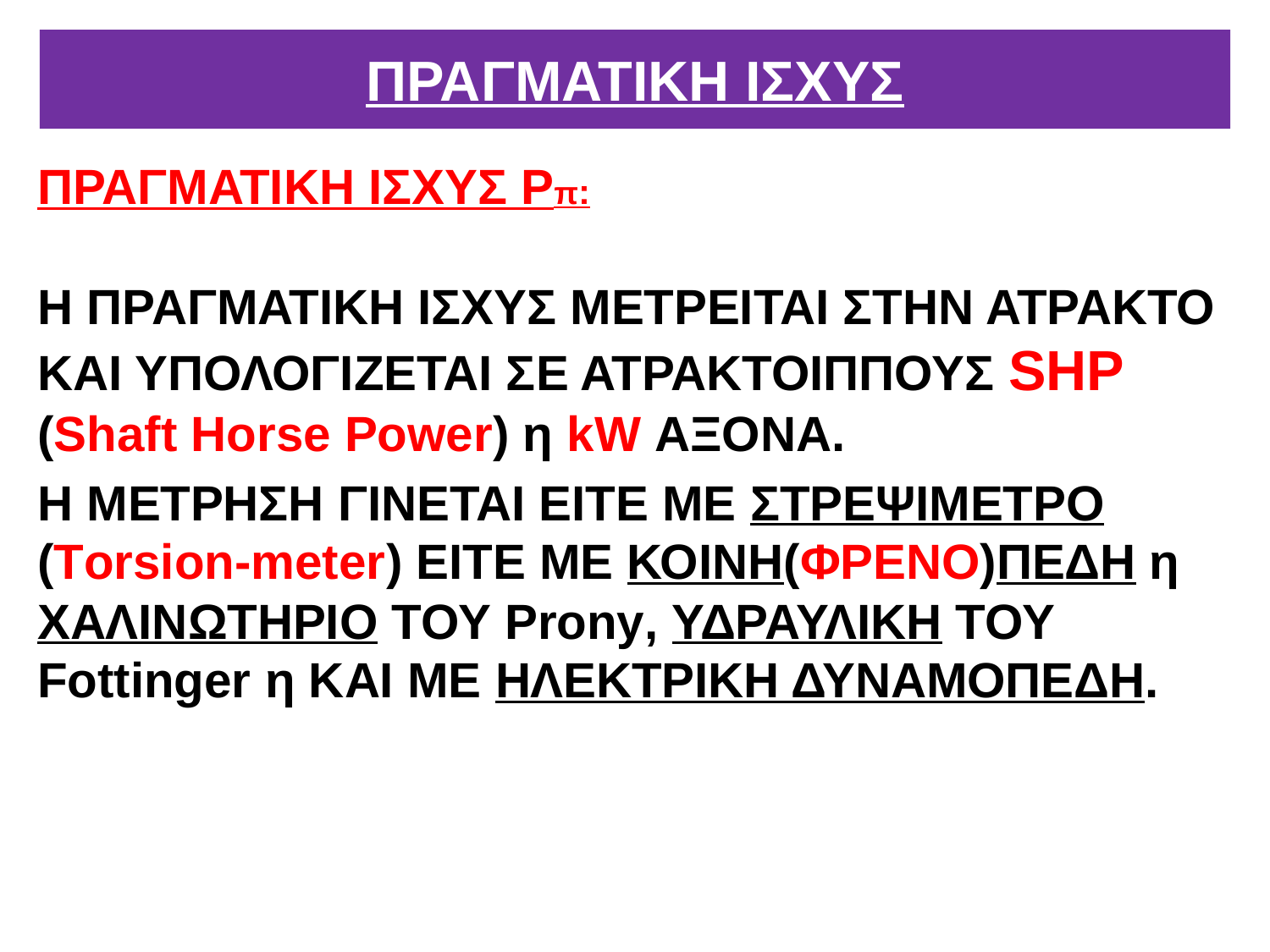

# ΠΡΑΓΜΑΤΙΚΗ ΙΣΧΥΣ
ΠΡΑΓΜΑΤΙΚΗ ΙΣΧΥΣ Ρπ:

Η ΠΡΑΓΜΑΤΙΚΗ ΙΣΧΥΣ ΜΕΤΡΕΙΤΑΙ ΣΤΗΝ ΑΤΡΑΚΤΟ ΚΑΙ ΥΠΟΛΟΓΙΖΕΤΑΙ ΣΕ ΑΤΡΑΚΤΟΙΠΠΟΥΣ SΗΡ (Shaft Horse Power) η kW ΑΞΟΝΑ.
Η ΜΕΤΡΗΣΗ ΓΙΝΕΤΑΙ ΕΙΤΕ ΜΕ ΣΤΡΕΨΙΜΕΤΡΟ (Torsion-meter) ΕΙΤΕ ΜΕ ΚΟΙΝΗ(ΦΡΕΝΟ)ΠΕΔΗ η ΧΑΛΙΝΩΤΗΡΙΟ ΤΟΥ Prony, ΥΔΡΑΥΛΙΚΗ ΤΟΥ Fottinger η ΚΑΙ ΜΕ ΗΛΕΚΤΡΙΚΗ ΔΥΝΑΜΟΠΕΔΗ.